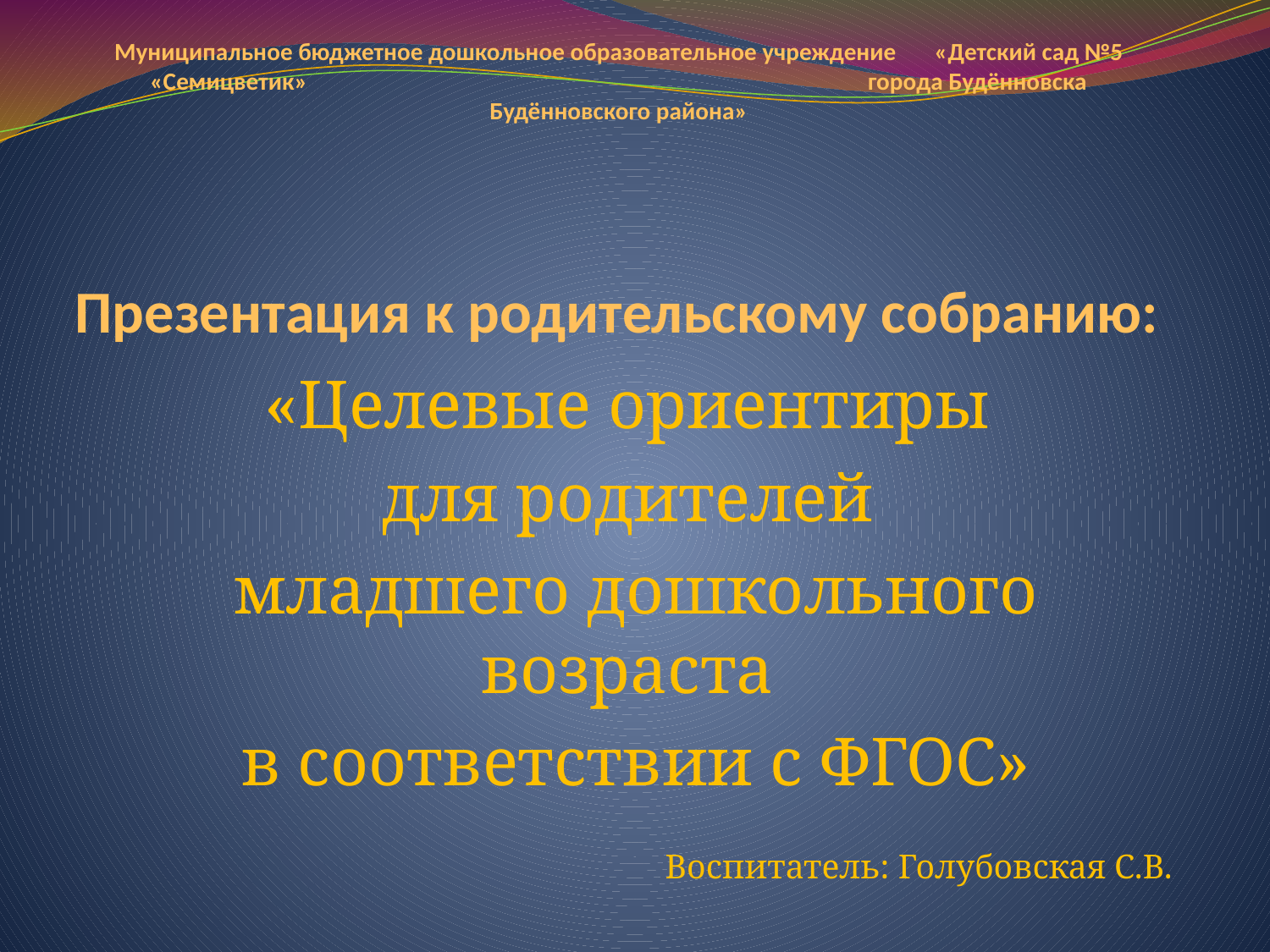

Муниципальное бюджетное дошкольное образовательное учреждение       «Детский сад №5 «Семицветик»                                                                                                      города Будённовска Будённовского района»

# Презентация к родительскому собранию:
«Целевые ориентиры
для родителей
младшего дошкольного возраста
в соответствии с ФГОС»
                                 Воспитатель: Голубовская С.В.